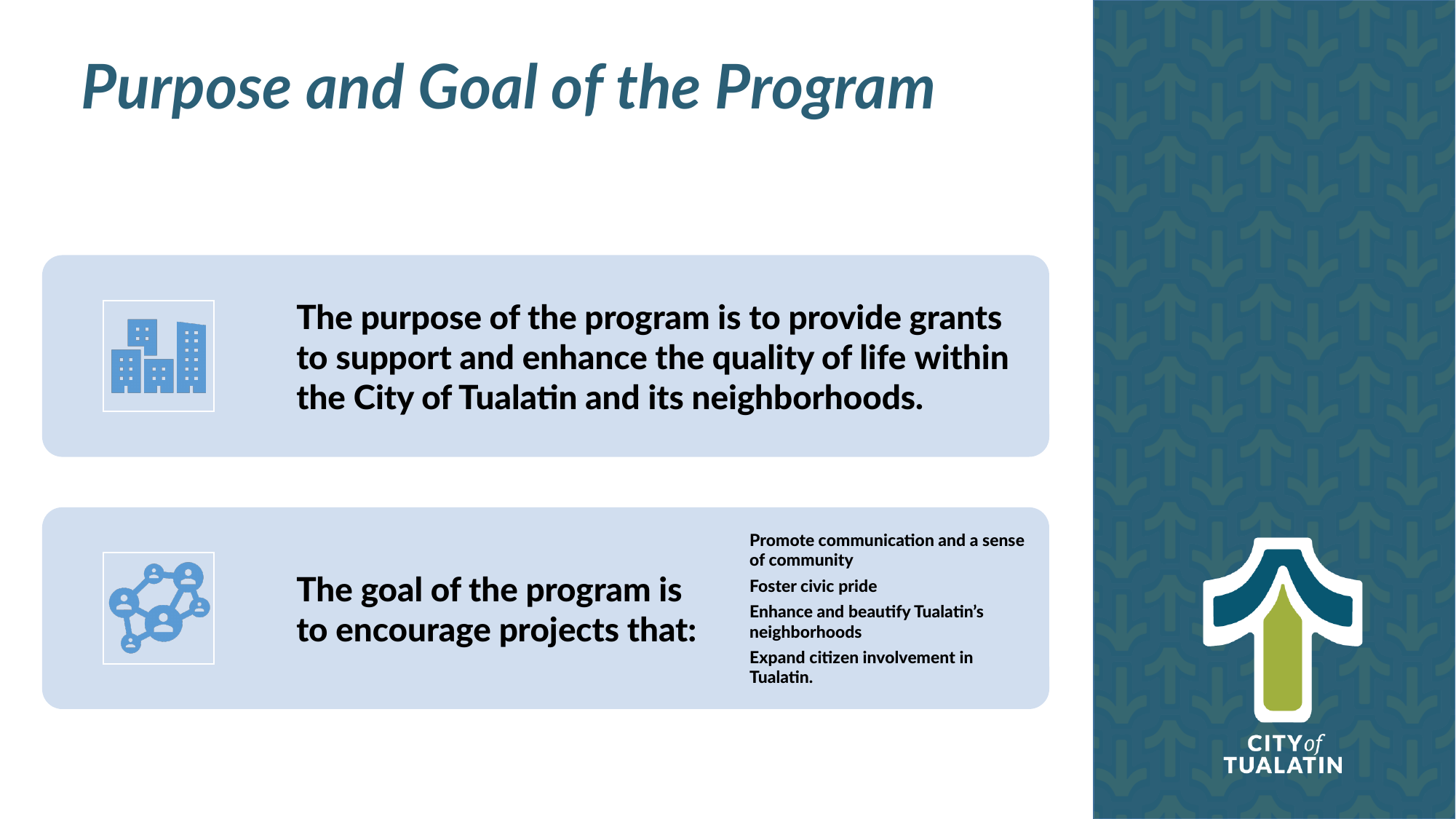

# Purpose and Goal of the Program
The purpose of the program is to provide grants to support and enhance the quality of life within the City of Tualatin and its neighborhoods.
The goal of the program is to encourage projects that:
Promote communication and a sense of community
Foster civic pride
Enhance and beautify Tualatin’s neighborhoods
Expand citizen involvement in Tualatin.